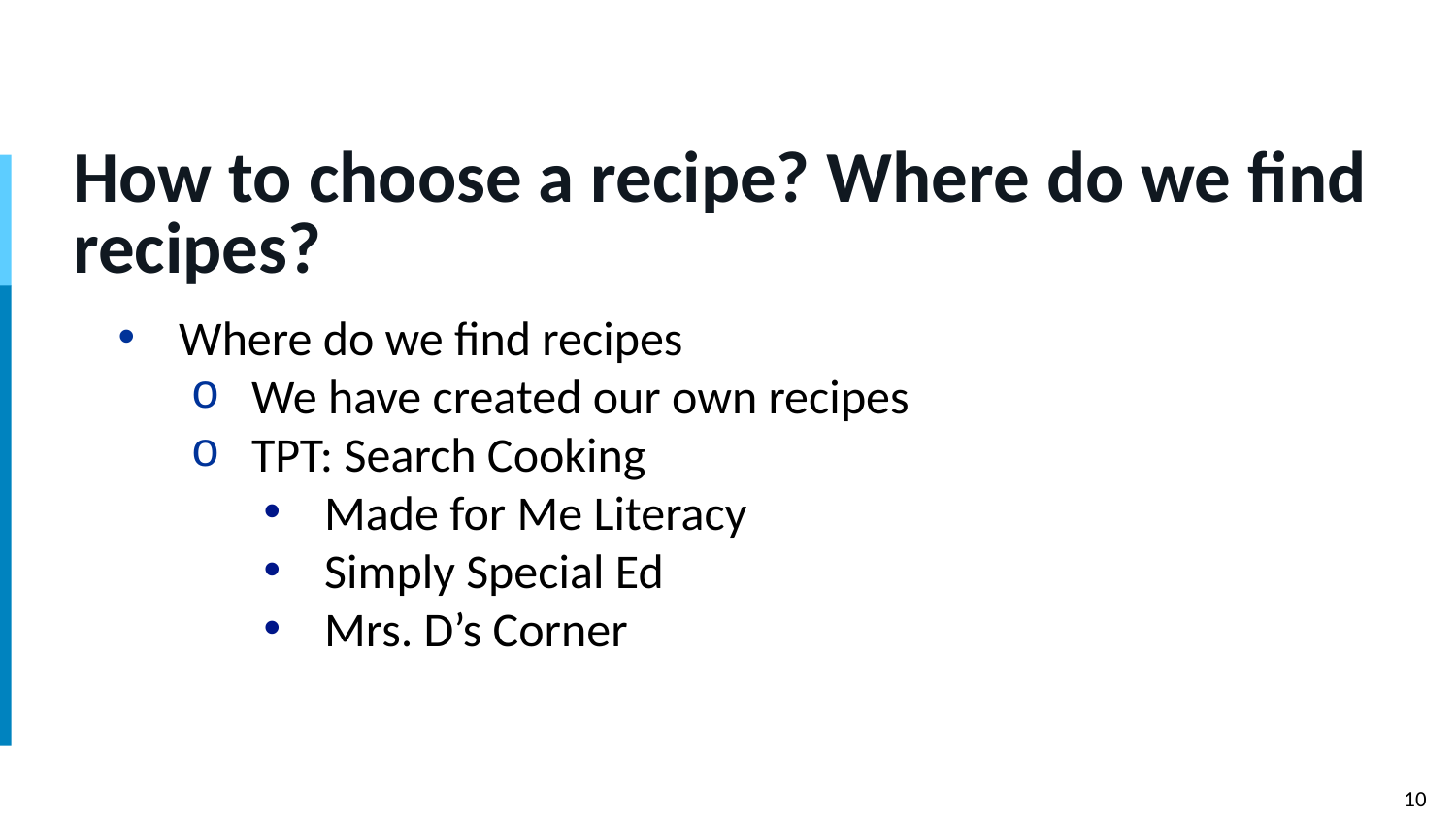

# How to choose a recipe? Where do we find recipes?
Where do we find recipes
We have created our own recipes
TPT: Search Cooking
Made for Me Literacy
Simply Special Ed
Mrs. D’s Corner